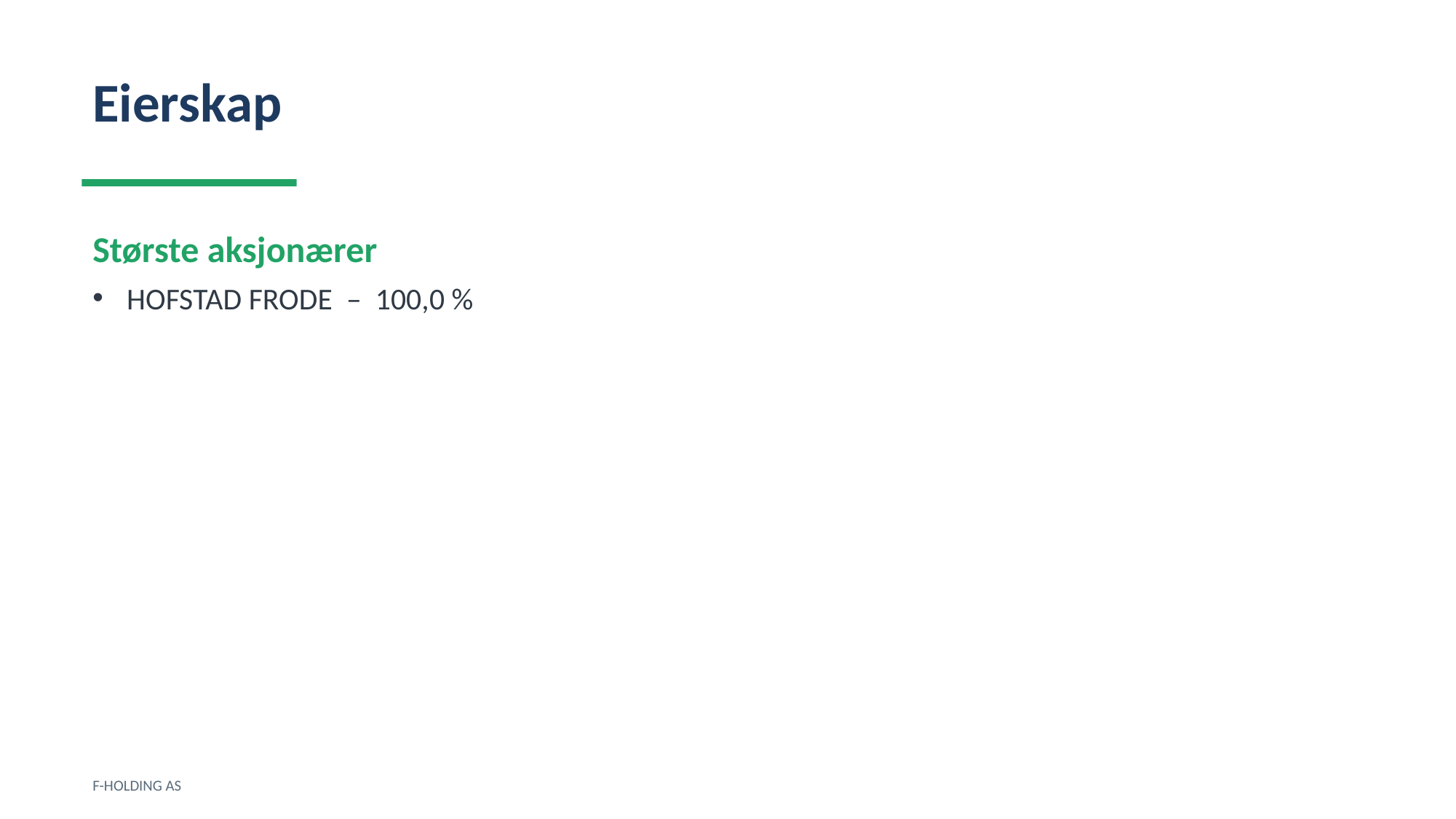

Eierskap

Største aksjonærer
HOFSTAD FRODE  –  100,0 %
F-HOLDING AS